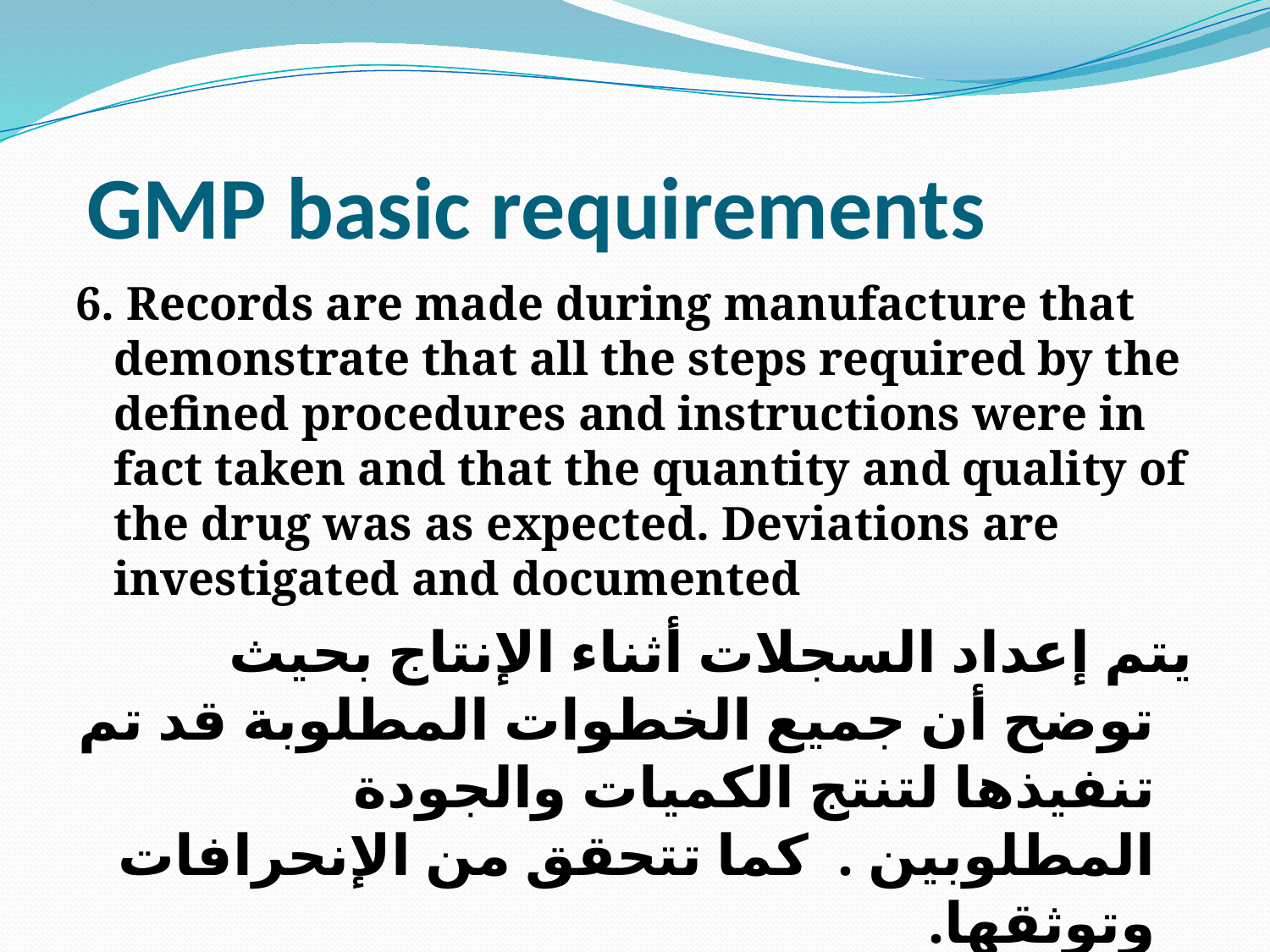

# GMP basic requirements
6. Records are made during manufacture that demonstrate that all the steps required by the defined procedures and instructions were in fact taken and that the quantity and quality of the drug was as expected. Deviations are investigated and documented
يتم إعداد السجلات أثناء الإنتاج بحيث توضح أن جميع الخطوات المطلوبة قد تم تنفيذها لتنتج الكميات والجودة المطلوبين .  كما تتحقق من الإنحرافات وتوثقها.